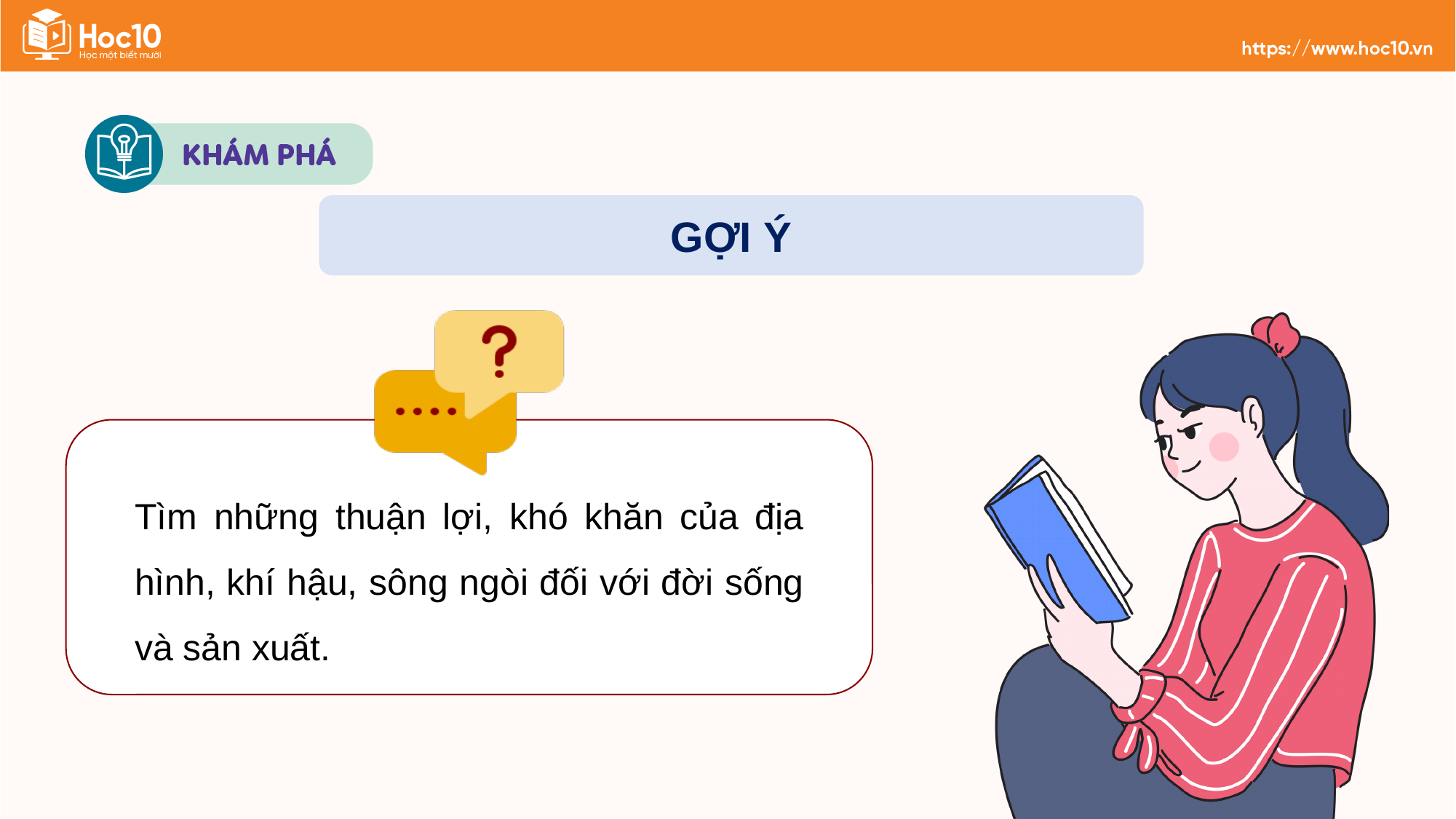

GỢI Ý

Tìm những thuận lợi, khó khăn của địa hình, khí hậu, sông ngòi đối với đời sống và sản xuất.